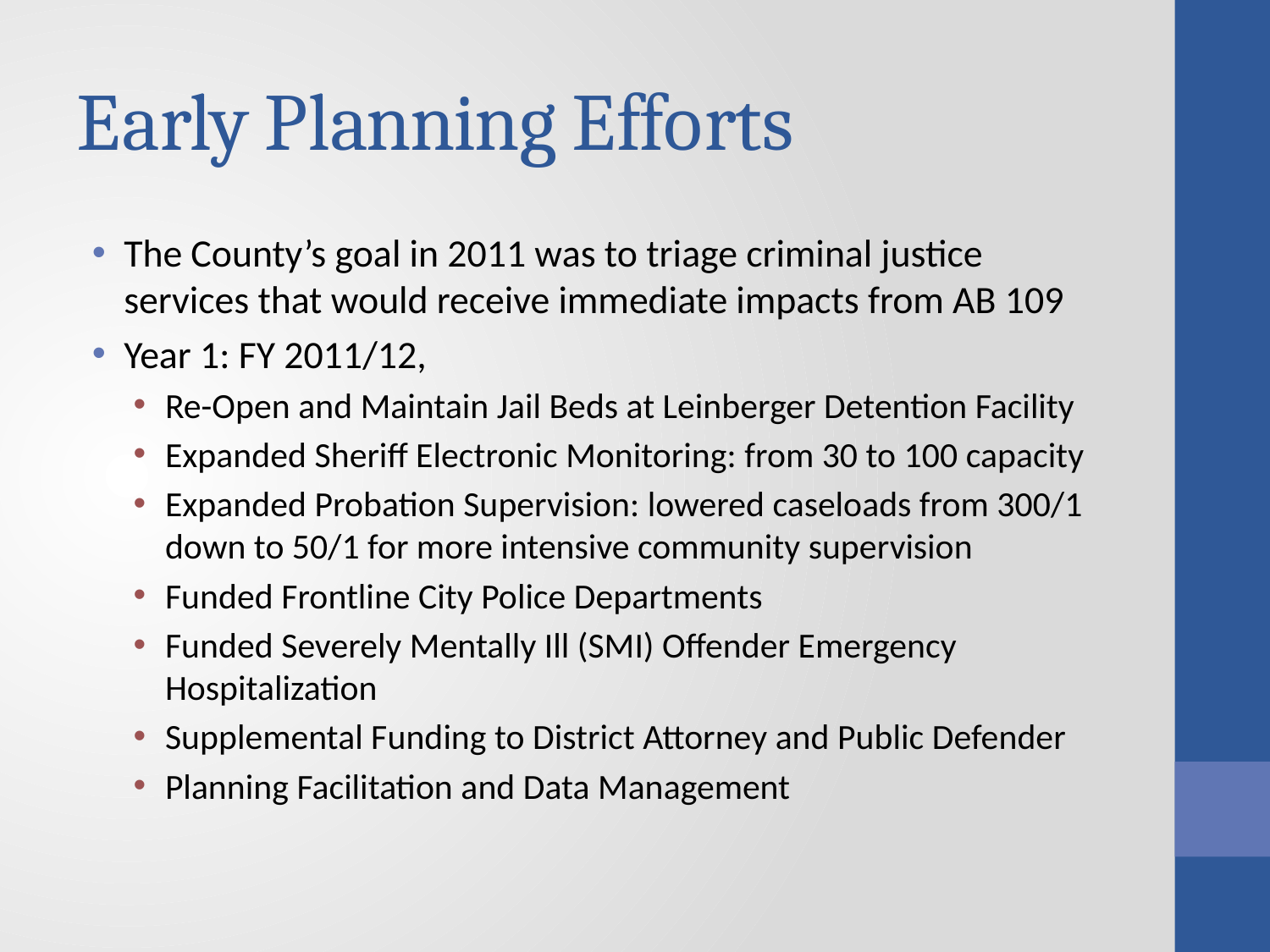

# Early Planning Efforts
The County’s goal in 2011 was to triage criminal justice services that would receive immediate impacts from AB 109
Year 1: FY 2011/12,
Re-Open and Maintain Jail Beds at Leinberger Detention Facility
Expanded Sheriff Electronic Monitoring: from 30 to 100 capacity
Expanded Probation Supervision: lowered caseloads from 300/1 down to 50/1 for more intensive community supervision
Funded Frontline City Police Departments
Funded Severely Mentally Ill (SMI) Offender Emergency Hospitalization
Supplemental Funding to District Attorney and Public Defender
Planning Facilitation and Data Management